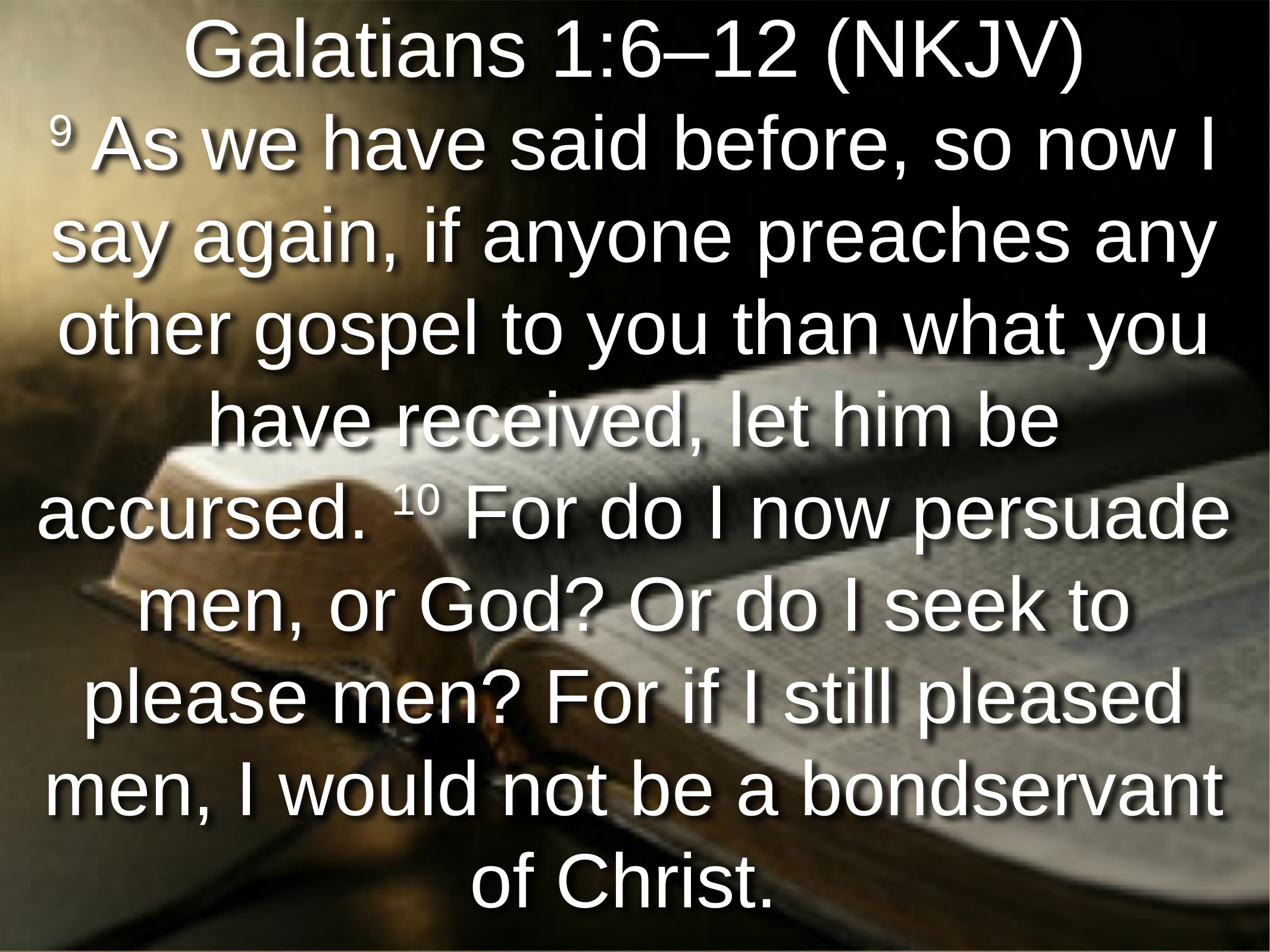

Galatians 1:6–12 (NKJV)
9 As we have said before, so now I say again, if anyone preaches any other gospel to you than what you have received, let him be accursed. 10 For do I now persuade men, or God? Or do I seek to please men? For if I still pleased men, I would not be a bondservant of Christ.